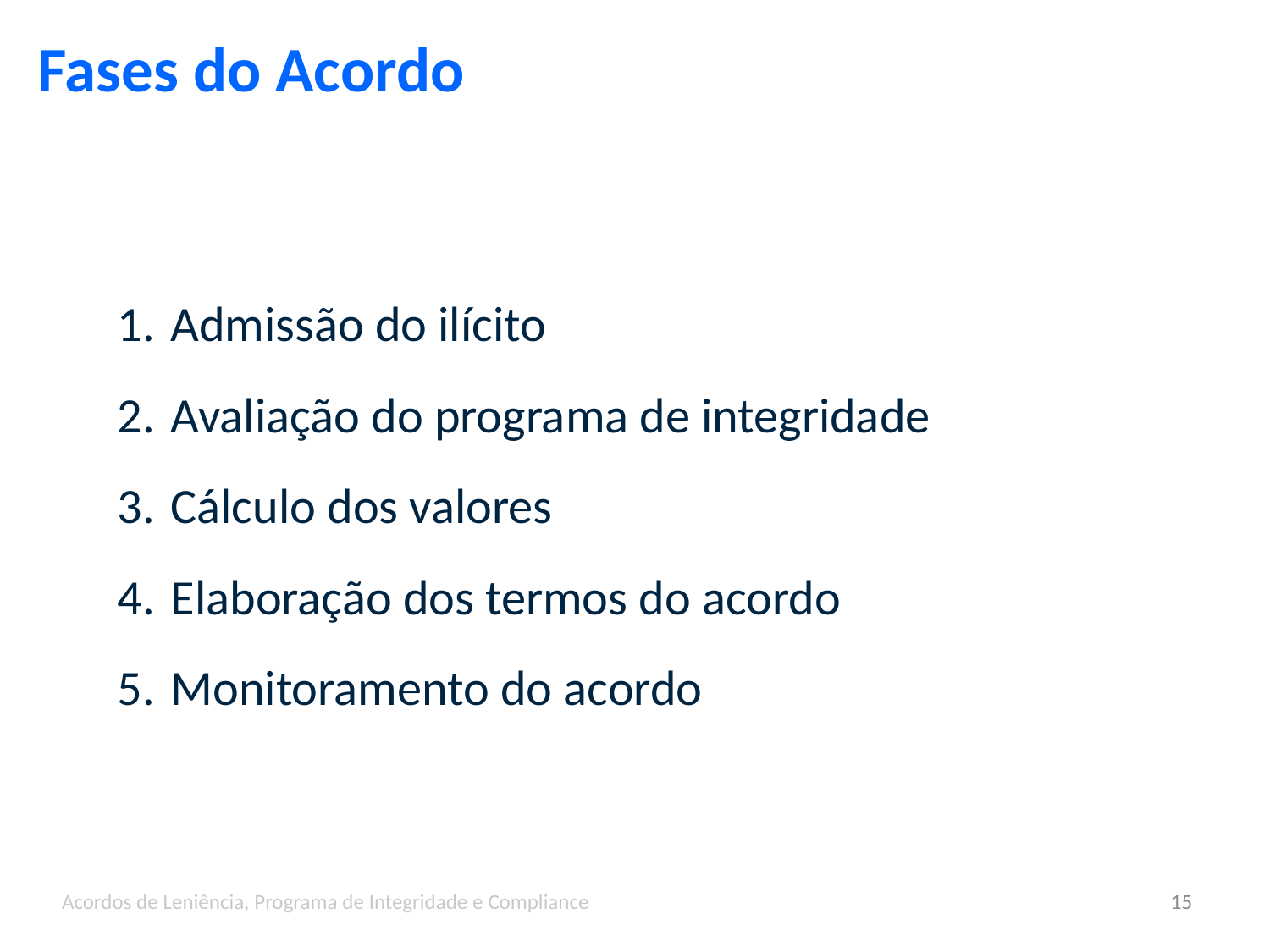

Fases do Acordo
Admissão do ilícito
Avaliação do programa de integridade
Cálculo dos valores
Elaboração dos termos do acordo
Monitoramento do acordo
Acordos de Leniência, Programa de Integridade e Compliance
15